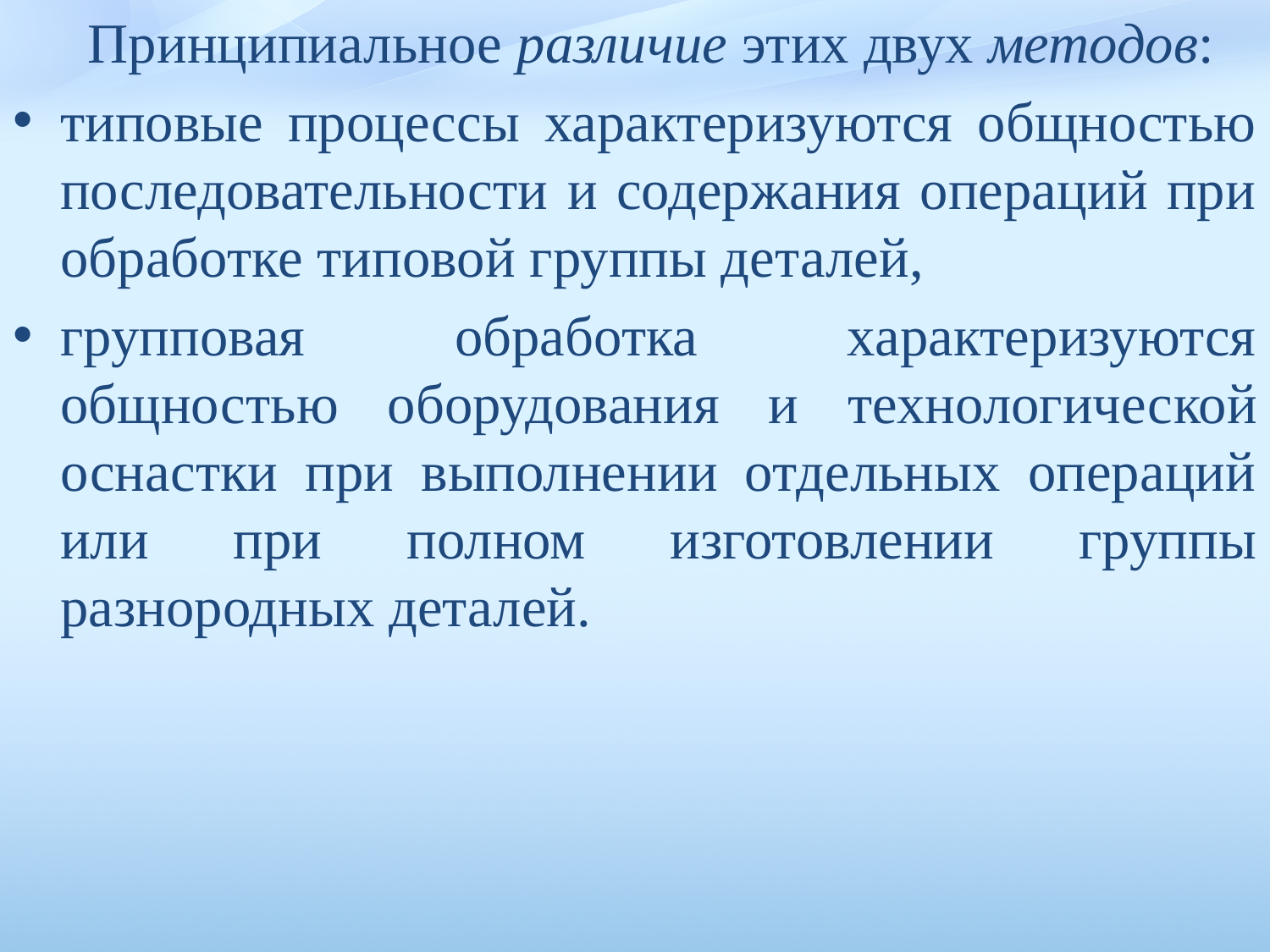

Принципиальное различие этих двух методов:
типовые процессы характеризуются общностью последовательности и содержания операций при обработке типовой группы деталей,
групповая обработка характеризуются общностью оборудования и технологичес­кой оснастки при выполнении отдельных операций или при полном изготовлении группы разнородных деталей.